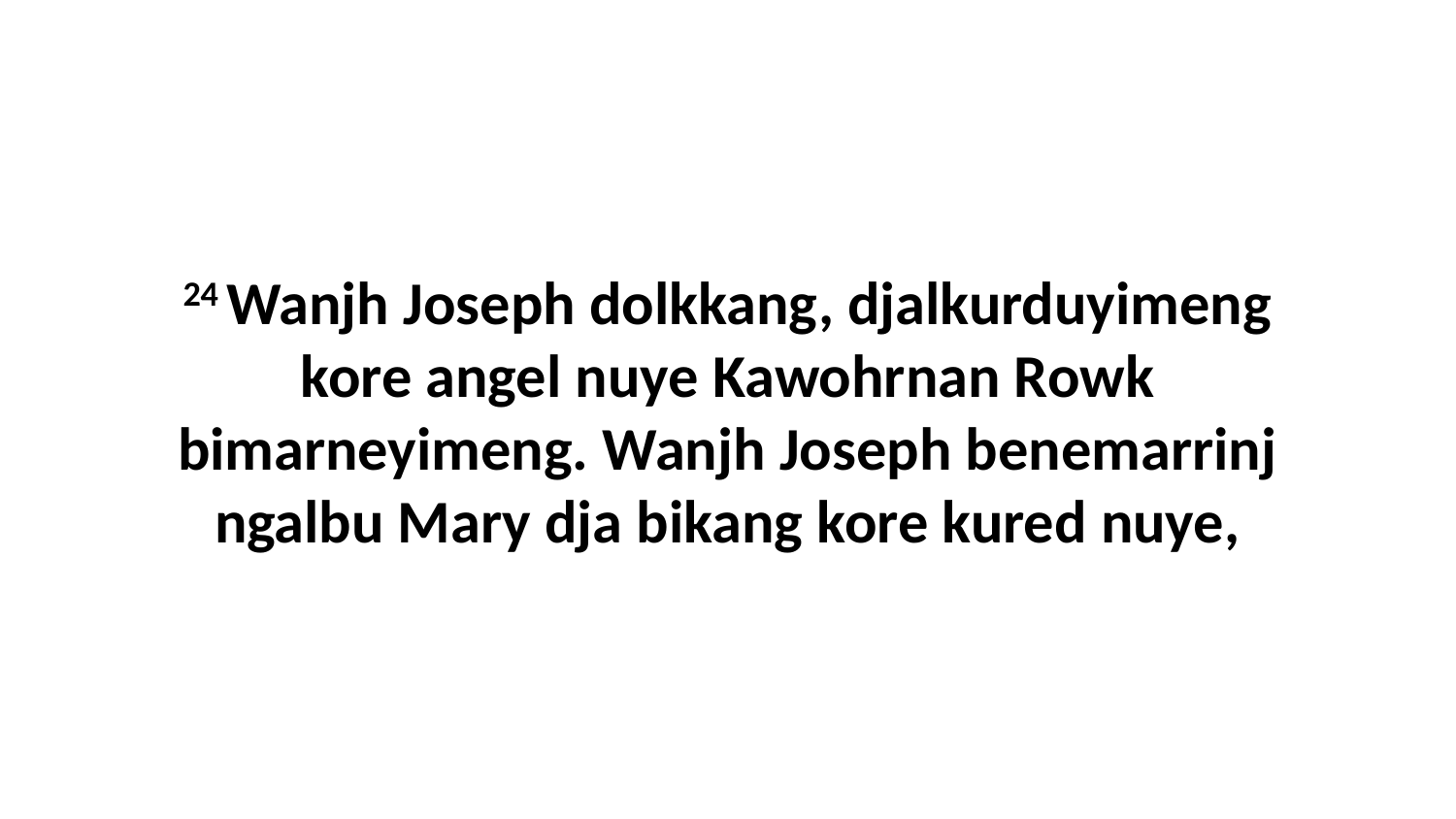

24 Wanjh Joseph dolkkang, djalkurduyimeng kore angel nuye Kawohrnan Rowk bimarneyimeng. Wanjh Joseph benemarrinj ngalbu Mary dja bikang kore kured nuye,